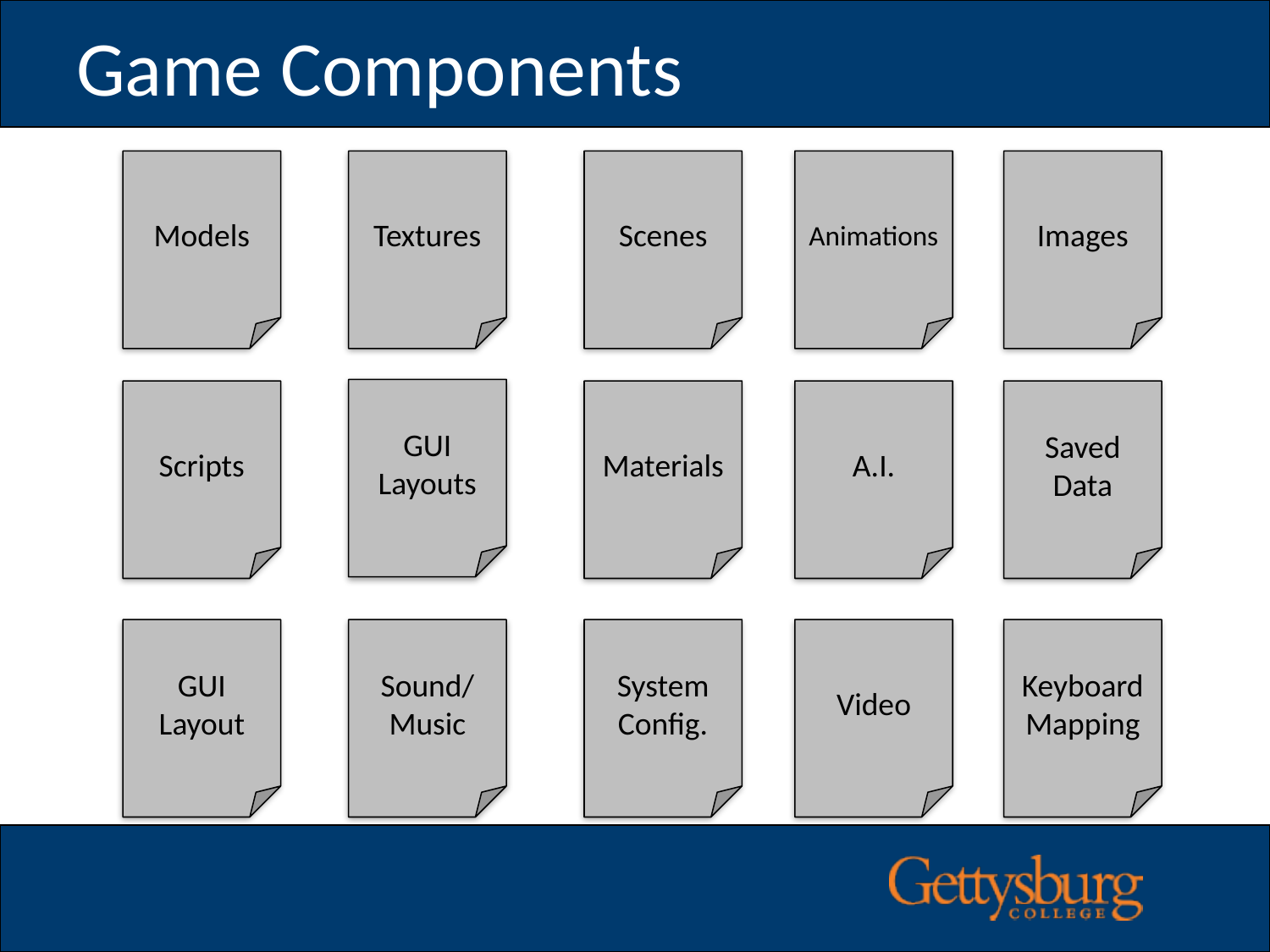

# Game Components
Models
Textures
Scenes
Animations
Images
GUI Layouts
Scripts
Materials
A.I.
Saved
Data
GUI
Layout
Sound/
Music
System
Config.
Video
Keyboard
Mapping